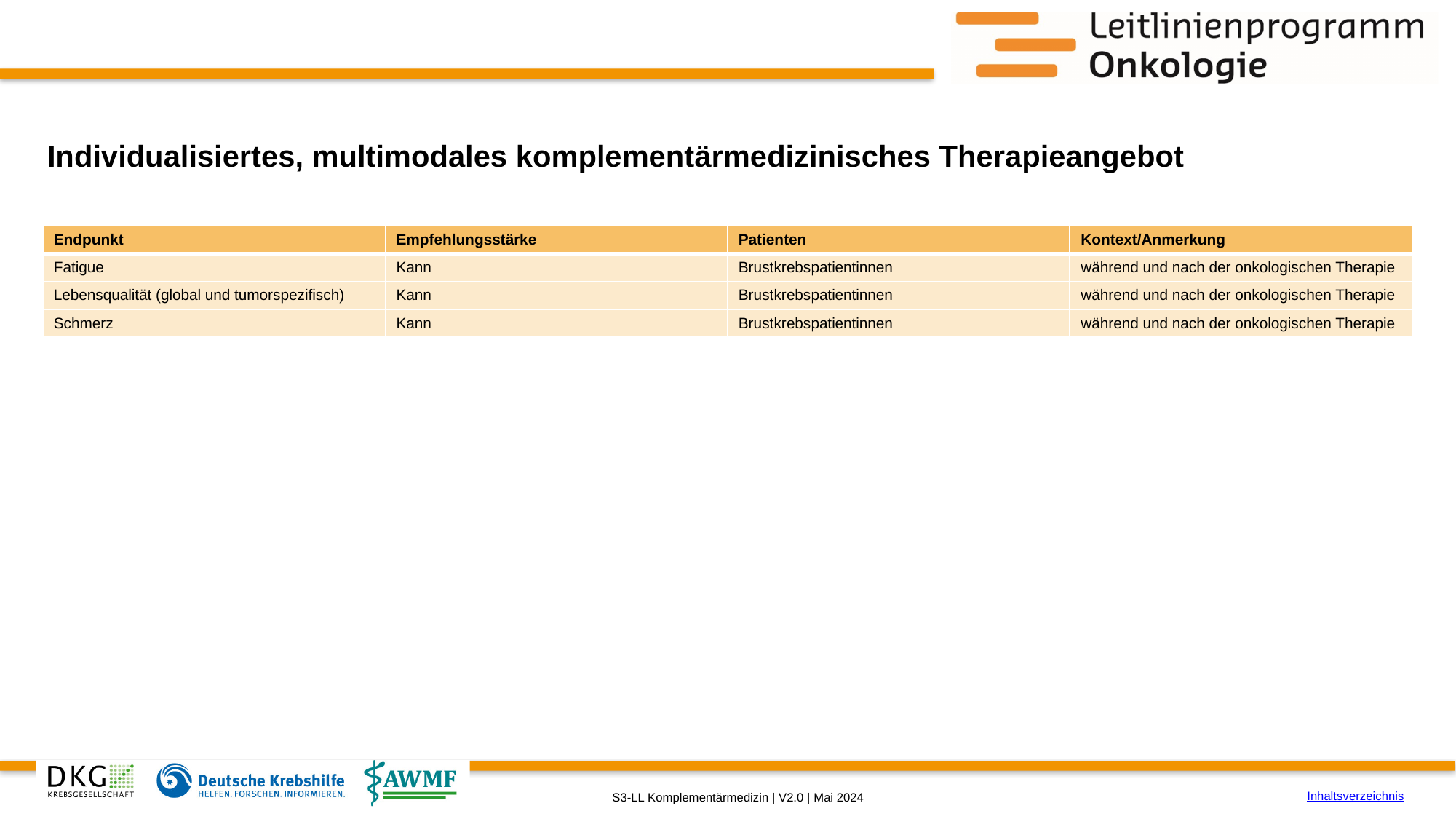

# Individualisiertes, multimodales komplementärmedizinisches Therapieangebot
| Endpunkt | Empfehlungsstärke | Patienten | Kontext/Anmerkung |
| --- | --- | --- | --- |
| Fatigue | Kann | Brustkrebspatientinnen | während und nach der onkologischen Therapie |
| Lebensqualität (global und tumorspezifisch) | Kann | Brustkrebspatientinnen | während und nach der onkologischen Therapie |
| Schmerz | Kann | Brustkrebspatientinnen | während und nach der onkologischen Therapie |
Inhaltsverzeichnis
S3-LL Komplementärmedizin | V2.0 | Mai 2024